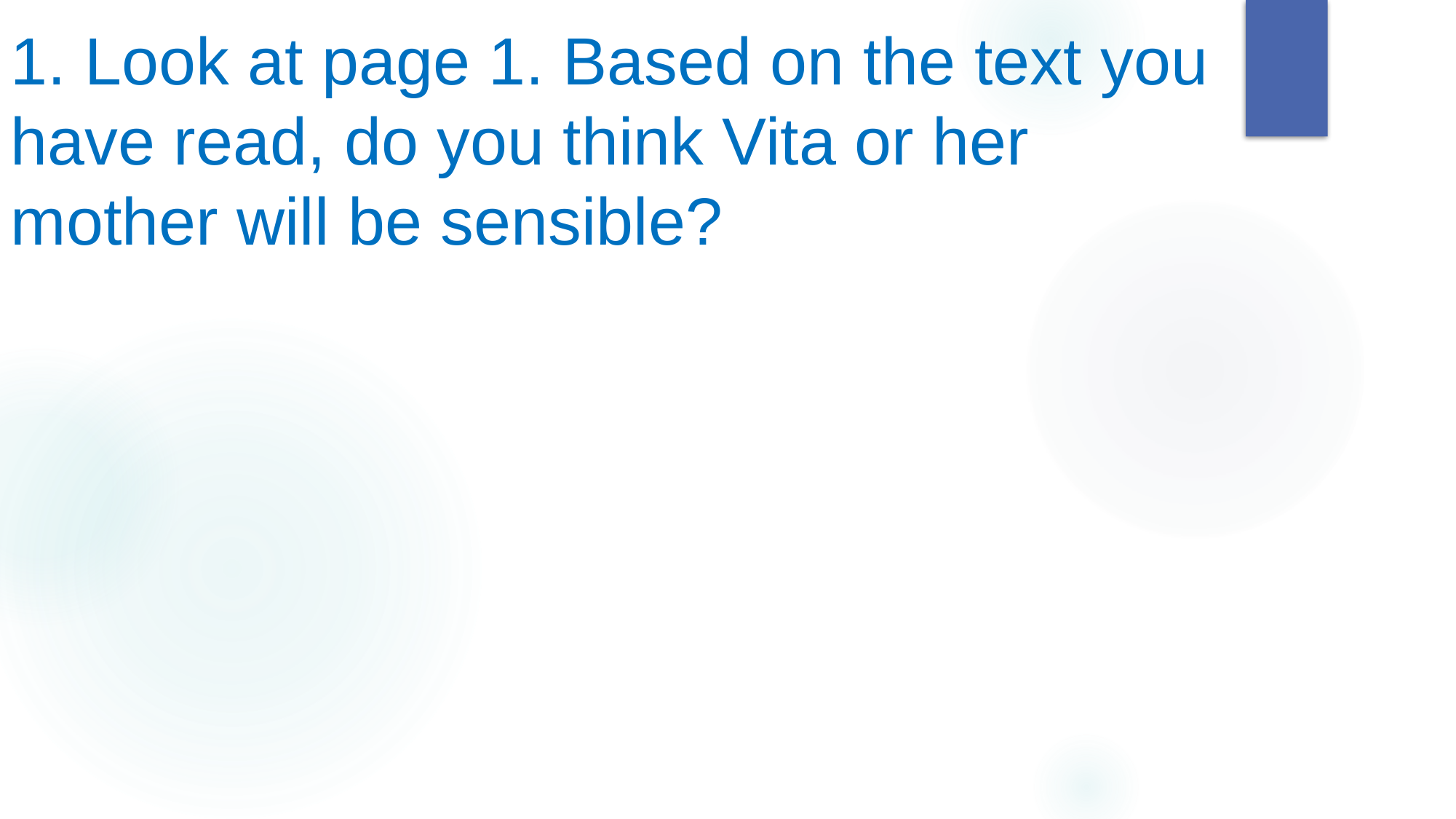

1. Look at page 1. Based on the text you have read, do you think Vita or her mother will be sensible?